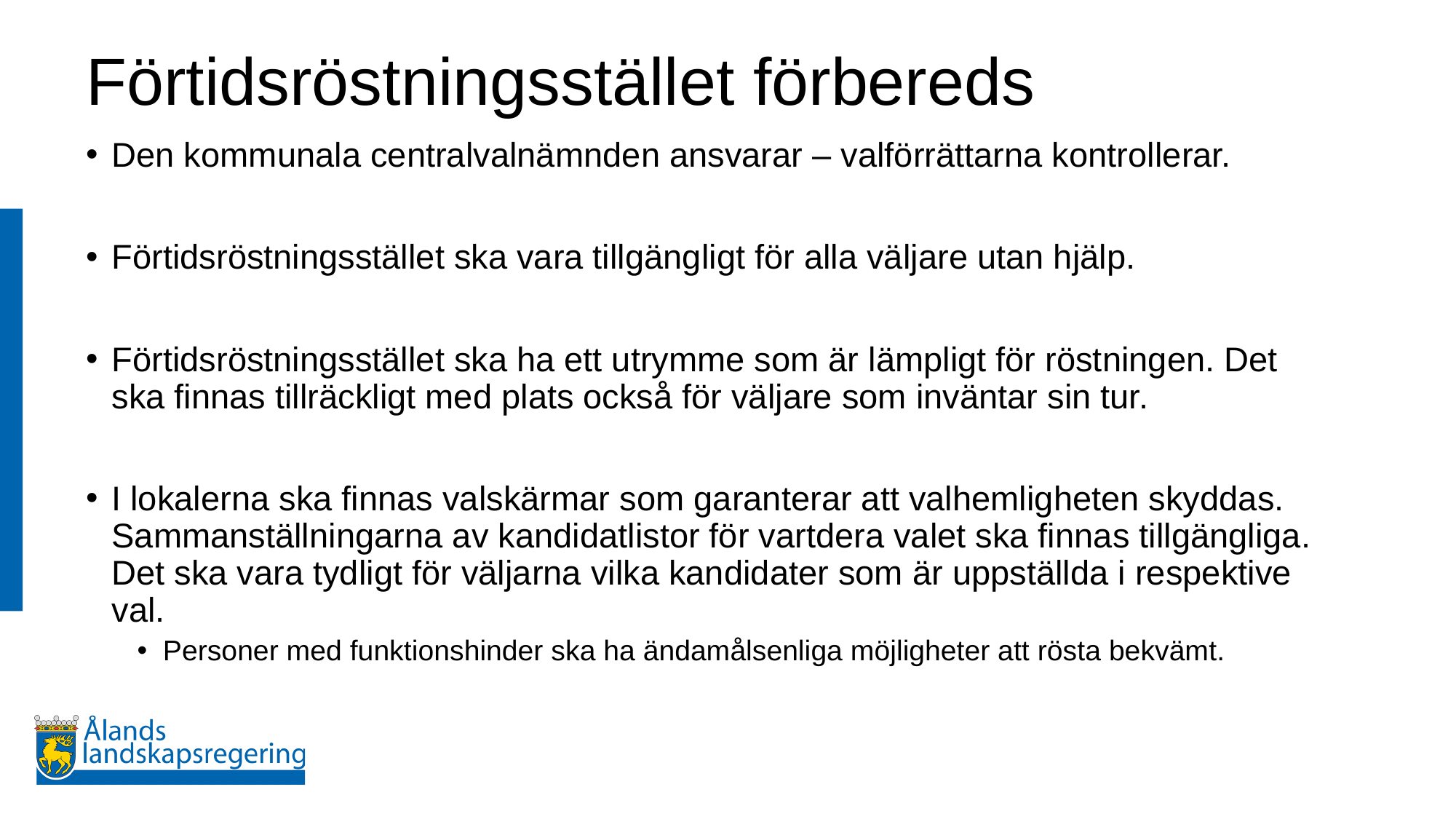

# Förtidsröstningsstället förbereds
Den kommunala centralvalnämnden ansvarar – valförrättarna kontrollerar.

Förtidsröstningsstället ska vara tillgängligt för alla väljare utan hjälp.

Förtidsröstningsstället ska ha ett utrymme som är lämpligt för röstningen. Det ska finnas tillräckligt med plats också för väljare som inväntar sin tur.

I lokalerna ska finnas valskärmar som garanterar att valhemligheten skyddas. Sammanställningarna av kandidatlistor för vartdera valet ska finnas tillgängliga. Det ska vara tydligt för väljarna vilka kandidater som är uppställda i respektive val.
Personer med funktionshinder ska ha ändamålsenliga möjligheter att rösta bekvämt.